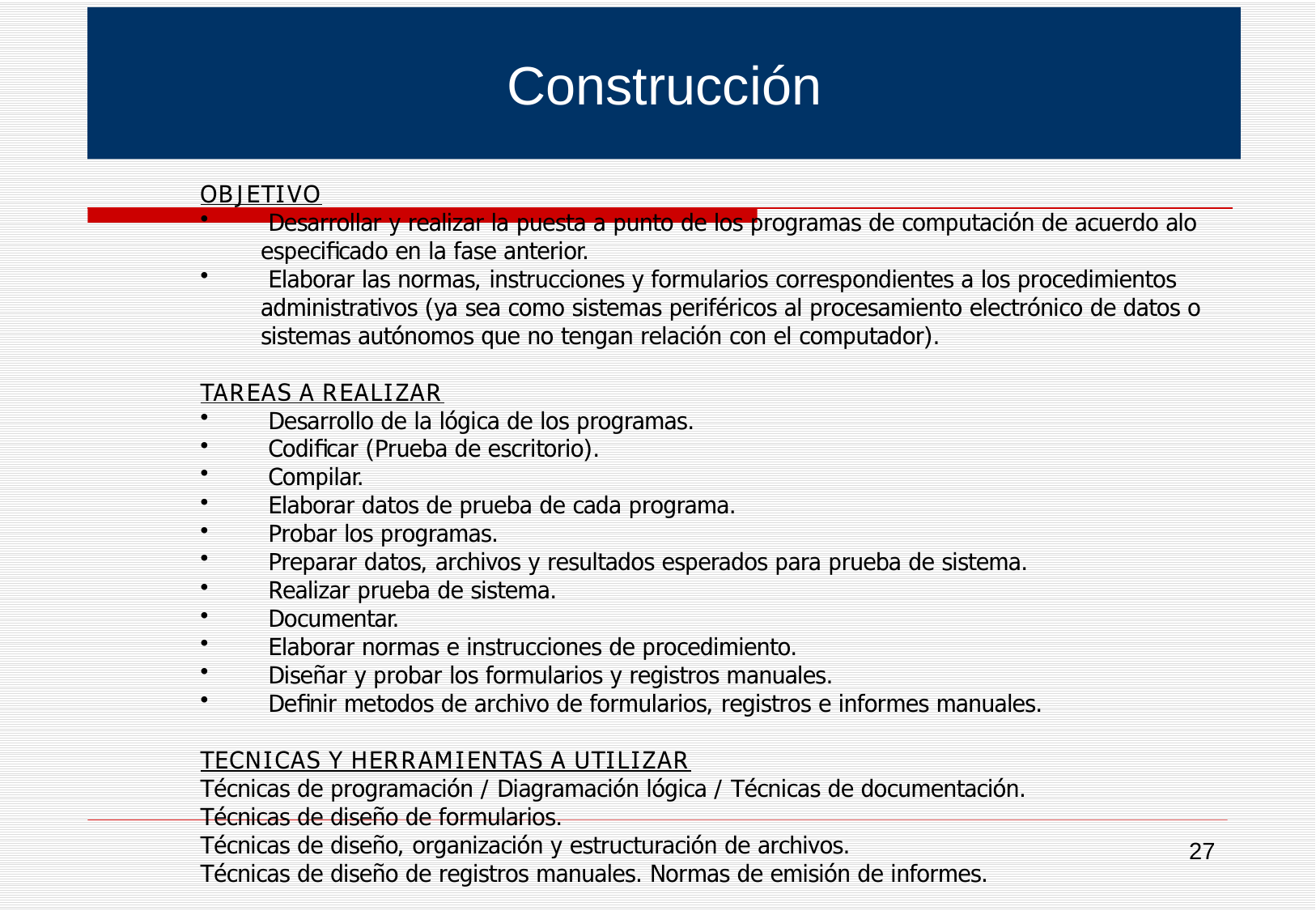

Construcción
OBJETIVO
 Desarrollar y realizar la puesta a punto de los programas de computación de acuerdo alo especificado en la fase anterior.
 Elaborar las normas, instrucciones y formularios correspondientes a los procedimientos administrativos (ya sea como sistemas periféricos al procesamiento electrónico de datos o sistemas autónomos que no tengan relación con el computador).

TAREAS A REALIZAR
 Desarrollo de la lógica de los programas.
 Codificar (Prueba de escritorio).
 Compilar.
 Elaborar datos de prueba de cada programa.
 Probar los programas.
 Preparar datos, archivos y resultados esperados para prueba de sistema.
 Realizar prueba de sistema.
 Documentar.
 Elaborar normas e instrucciones de procedimiento.
 Diseñar y probar los formularios y registros manuales.
 Definir metodos de archivo de formularios, registros e informes manuales.

TECNICAS Y HERRAMIENTAS A UTILIZAR
Técnicas de programación / Diagramación lógica / Técnicas de documentación.
Técnicas de diseño de formularios.
Técnicas de diseño, organización y estructuración de archivos.
Técnicas de diseño de registros manuales. Normas de emisión de informes.
27